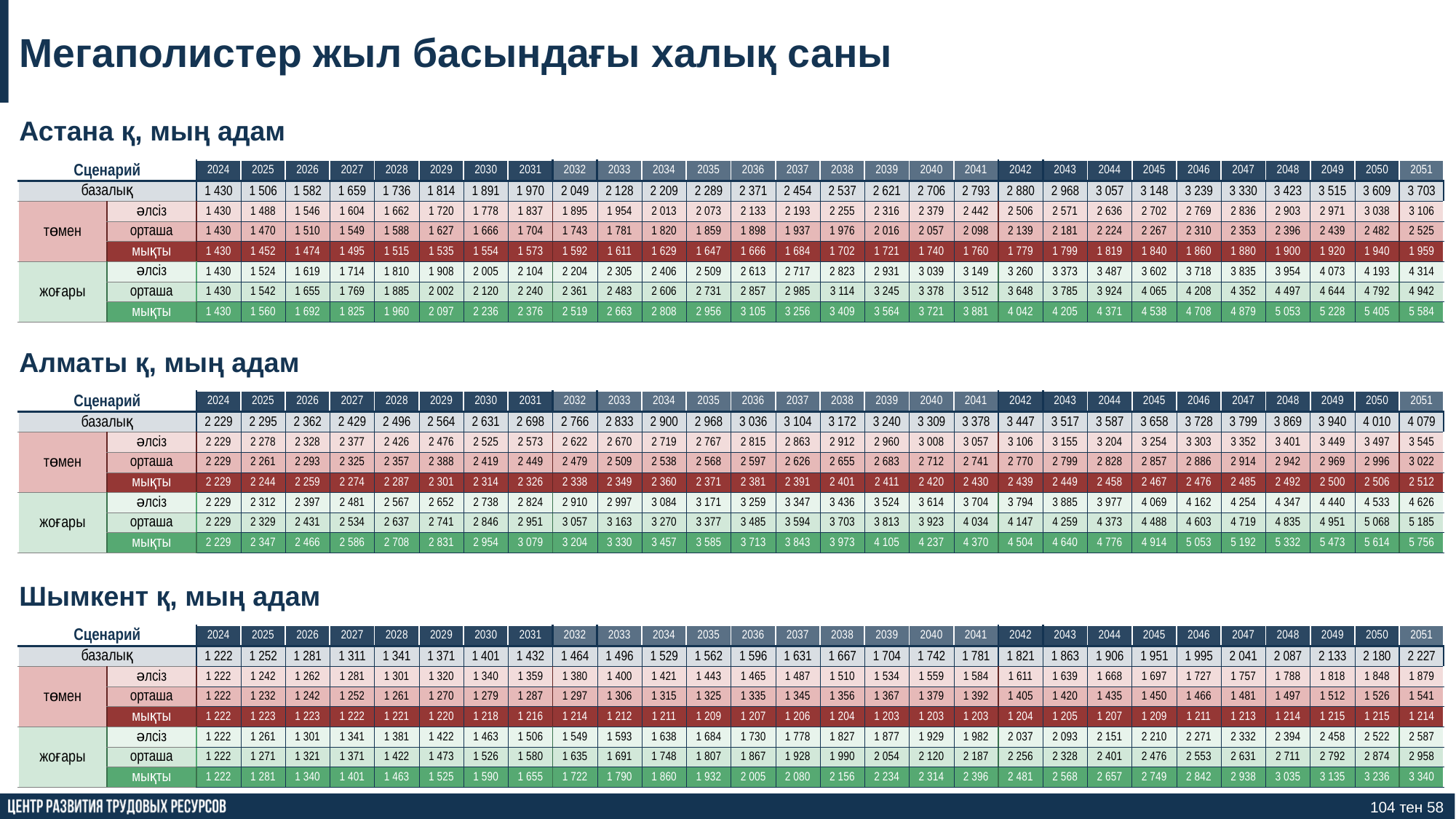

Мегаполистер жыл басындағы халық саны
Астана қ, мың адам
| Сценарий |  | 2024 | 2025 | 2026 | 2027 | 2028 | 2029 | 2030 | 2031 | 2032 | 2033 | 2034 | 2035 | 2036 | 2037 | 2038 | 2039 | 2040 | 2041 | 2042 | 2043 | 2044 | 2045 | 2046 | 2047 | 2048 | 2049 | 2050 | 2051 |
| --- | --- | --- | --- | --- | --- | --- | --- | --- | --- | --- | --- | --- | --- | --- | --- | --- | --- | --- | --- | --- | --- | --- | --- | --- | --- | --- | --- | --- | --- |
| базалық |  | 1 430 | 1 506 | 1 582 | 1 659 | 1 736 | 1 814 | 1 891 | 1 970 | 2 049 | 2 128 | 2 209 | 2 289 | 2 371 | 2 454 | 2 537 | 2 621 | 2 706 | 2 793 | 2 880 | 2 968 | 3 057 | 3 148 | 3 239 | 3 330 | 3 423 | 3 515 | 3 609 | 3 703 |
| төмен | әлсіз | 1 430 | 1 488 | 1 546 | 1 604 | 1 662 | 1 720 | 1 778 | 1 837 | 1 895 | 1 954 | 2 013 | 2 073 | 2 133 | 2 193 | 2 255 | 2 316 | 2 379 | 2 442 | 2 506 | 2 571 | 2 636 | 2 702 | 2 769 | 2 836 | 2 903 | 2 971 | 3 038 | 3 106 |
|  | орташа | 1 430 | 1 470 | 1 510 | 1 549 | 1 588 | 1 627 | 1 666 | 1 704 | 1 743 | 1 781 | 1 820 | 1 859 | 1 898 | 1 937 | 1 976 | 2 016 | 2 057 | 2 098 | 2 139 | 2 181 | 2 224 | 2 267 | 2 310 | 2 353 | 2 396 | 2 439 | 2 482 | 2 525 |
|  | мықты | 1 430 | 1 452 | 1 474 | 1 495 | 1 515 | 1 535 | 1 554 | 1 573 | 1 592 | 1 611 | 1 629 | 1 647 | 1 666 | 1 684 | 1 702 | 1 721 | 1 740 | 1 760 | 1 779 | 1 799 | 1 819 | 1 840 | 1 860 | 1 880 | 1 900 | 1 920 | 1 940 | 1 959 |
| жоғары | әлсіз | 1 430 | 1 524 | 1 619 | 1 714 | 1 810 | 1 908 | 2 005 | 2 104 | 2 204 | 2 305 | 2 406 | 2 509 | 2 613 | 2 717 | 2 823 | 2 931 | 3 039 | 3 149 | 3 260 | 3 373 | 3 487 | 3 602 | 3 718 | 3 835 | 3 954 | 4 073 | 4 193 | 4 314 |
|  | орташа | 1 430 | 1 542 | 1 655 | 1 769 | 1 885 | 2 002 | 2 120 | 2 240 | 2 361 | 2 483 | 2 606 | 2 731 | 2 857 | 2 985 | 3 114 | 3 245 | 3 378 | 3 512 | 3 648 | 3 785 | 3 924 | 4 065 | 4 208 | 4 352 | 4 497 | 4 644 | 4 792 | 4 942 |
|  | мықты | 1 430 | 1 560 | 1 692 | 1 825 | 1 960 | 2 097 | 2 236 | 2 376 | 2 519 | 2 663 | 2 808 | 2 956 | 3 105 | 3 256 | 3 409 | 3 564 | 3 721 | 3 881 | 4 042 | 4 205 | 4 371 | 4 538 | 4 708 | 4 879 | 5 053 | 5 228 | 5 405 | 5 584 |
Алматы қ, мың адам
| Сценарий |  | 2024 | 2025 | 2026 | 2027 | 2028 | 2029 | 2030 | 2031 | 2032 | 2033 | 2034 | 2035 | 2036 | 2037 | 2038 | 2039 | 2040 | 2041 | 2042 | 2043 | 2044 | 2045 | 2046 | 2047 | 2048 | 2049 | 2050 | 2051 |
| --- | --- | --- | --- | --- | --- | --- | --- | --- | --- | --- | --- | --- | --- | --- | --- | --- | --- | --- | --- | --- | --- | --- | --- | --- | --- | --- | --- | --- | --- |
| базалық |  | 2 229 | 2 295 | 2 362 | 2 429 | 2 496 | 2 564 | 2 631 | 2 698 | 2 766 | 2 833 | 2 900 | 2 968 | 3 036 | 3 104 | 3 172 | 3 240 | 3 309 | 3 378 | 3 447 | 3 517 | 3 587 | 3 658 | 3 728 | 3 799 | 3 869 | 3 940 | 4 010 | 4 079 |
| төмен | әлсіз | 2 229 | 2 278 | 2 328 | 2 377 | 2 426 | 2 476 | 2 525 | 2 573 | 2 622 | 2 670 | 2 719 | 2 767 | 2 815 | 2 863 | 2 912 | 2 960 | 3 008 | 3 057 | 3 106 | 3 155 | 3 204 | 3 254 | 3 303 | 3 352 | 3 401 | 3 449 | 3 497 | 3 545 |
|  | орташа | 2 229 | 2 261 | 2 293 | 2 325 | 2 357 | 2 388 | 2 419 | 2 449 | 2 479 | 2 509 | 2 538 | 2 568 | 2 597 | 2 626 | 2 655 | 2 683 | 2 712 | 2 741 | 2 770 | 2 799 | 2 828 | 2 857 | 2 886 | 2 914 | 2 942 | 2 969 | 2 996 | 3 022 |
|  | мықты | 2 229 | 2 244 | 2 259 | 2 274 | 2 287 | 2 301 | 2 314 | 2 326 | 2 338 | 2 349 | 2 360 | 2 371 | 2 381 | 2 391 | 2 401 | 2 411 | 2 420 | 2 430 | 2 439 | 2 449 | 2 458 | 2 467 | 2 476 | 2 485 | 2 492 | 2 500 | 2 506 | 2 512 |
| жоғары | әлсіз | 2 229 | 2 312 | 2 397 | 2 481 | 2 567 | 2 652 | 2 738 | 2 824 | 2 910 | 2 997 | 3 084 | 3 171 | 3 259 | 3 347 | 3 436 | 3 524 | 3 614 | 3 704 | 3 794 | 3 885 | 3 977 | 4 069 | 4 162 | 4 254 | 4 347 | 4 440 | 4 533 | 4 626 |
|  | орташа | 2 229 | 2 329 | 2 431 | 2 534 | 2 637 | 2 741 | 2 846 | 2 951 | 3 057 | 3 163 | 3 270 | 3 377 | 3 485 | 3 594 | 3 703 | 3 813 | 3 923 | 4 034 | 4 147 | 4 259 | 4 373 | 4 488 | 4 603 | 4 719 | 4 835 | 4 951 | 5 068 | 5 185 |
|  | мықты | 2 229 | 2 347 | 2 466 | 2 586 | 2 708 | 2 831 | 2 954 | 3 079 | 3 204 | 3 330 | 3 457 | 3 585 | 3 713 | 3 843 | 3 973 | 4 105 | 4 237 | 4 370 | 4 504 | 4 640 | 4 776 | 4 914 | 5 053 | 5 192 | 5 332 | 5 473 | 5 614 | 5 756 |
Шымкент қ, мың адам
| Сценарий |  | 2024 | 2025 | 2026 | 2027 | 2028 | 2029 | 2030 | 2031 | 2032 | 2033 | 2034 | 2035 | 2036 | 2037 | 2038 | 2039 | 2040 | 2041 | 2042 | 2043 | 2044 | 2045 | 2046 | 2047 | 2048 | 2049 | 2050 | 2051 |
| --- | --- | --- | --- | --- | --- | --- | --- | --- | --- | --- | --- | --- | --- | --- | --- | --- | --- | --- | --- | --- | --- | --- | --- | --- | --- | --- | --- | --- | --- |
| базалық |  | 1 222 | 1 252 | 1 281 | 1 311 | 1 341 | 1 371 | 1 401 | 1 432 | 1 464 | 1 496 | 1 529 | 1 562 | 1 596 | 1 631 | 1 667 | 1 704 | 1 742 | 1 781 | 1 821 | 1 863 | 1 906 | 1 951 | 1 995 | 2 041 | 2 087 | 2 133 | 2 180 | 2 227 |
| төмен | әлсіз | 1 222 | 1 242 | 1 262 | 1 281 | 1 301 | 1 320 | 1 340 | 1 359 | 1 380 | 1 400 | 1 421 | 1 443 | 1 465 | 1 487 | 1 510 | 1 534 | 1 559 | 1 584 | 1 611 | 1 639 | 1 668 | 1 697 | 1 727 | 1 757 | 1 788 | 1 818 | 1 848 | 1 879 |
|  | орташа | 1 222 | 1 232 | 1 242 | 1 252 | 1 261 | 1 270 | 1 279 | 1 287 | 1 297 | 1 306 | 1 315 | 1 325 | 1 335 | 1 345 | 1 356 | 1 367 | 1 379 | 1 392 | 1 405 | 1 420 | 1 435 | 1 450 | 1 466 | 1 481 | 1 497 | 1 512 | 1 526 | 1 541 |
|  | мықты | 1 222 | 1 223 | 1 223 | 1 222 | 1 221 | 1 220 | 1 218 | 1 216 | 1 214 | 1 212 | 1 211 | 1 209 | 1 207 | 1 206 | 1 204 | 1 203 | 1 203 | 1 203 | 1 204 | 1 205 | 1 207 | 1 209 | 1 211 | 1 213 | 1 214 | 1 215 | 1 215 | 1 214 |
| жоғары | әлсіз | 1 222 | 1 261 | 1 301 | 1 341 | 1 381 | 1 422 | 1 463 | 1 506 | 1 549 | 1 593 | 1 638 | 1 684 | 1 730 | 1 778 | 1 827 | 1 877 | 1 929 | 1 982 | 2 037 | 2 093 | 2 151 | 2 210 | 2 271 | 2 332 | 2 394 | 2 458 | 2 522 | 2 587 |
|  | орташа | 1 222 | 1 271 | 1 321 | 1 371 | 1 422 | 1 473 | 1 526 | 1 580 | 1 635 | 1 691 | 1 748 | 1 807 | 1 867 | 1 928 | 1 990 | 2 054 | 2 120 | 2 187 | 2 256 | 2 328 | 2 401 | 2 476 | 2 553 | 2 631 | 2 711 | 2 792 | 2 874 | 2 958 |
|  | мықты | 1 222 | 1 281 | 1 340 | 1 401 | 1 463 | 1 525 | 1 590 | 1 655 | 1 722 | 1 790 | 1 860 | 1 932 | 2 005 | 2 080 | 2 156 | 2 234 | 2 314 | 2 396 | 2 481 | 2 568 | 2 657 | 2 749 | 2 842 | 2 938 | 3 035 | 3 135 | 3 236 | 3 340 |
104 тен 58